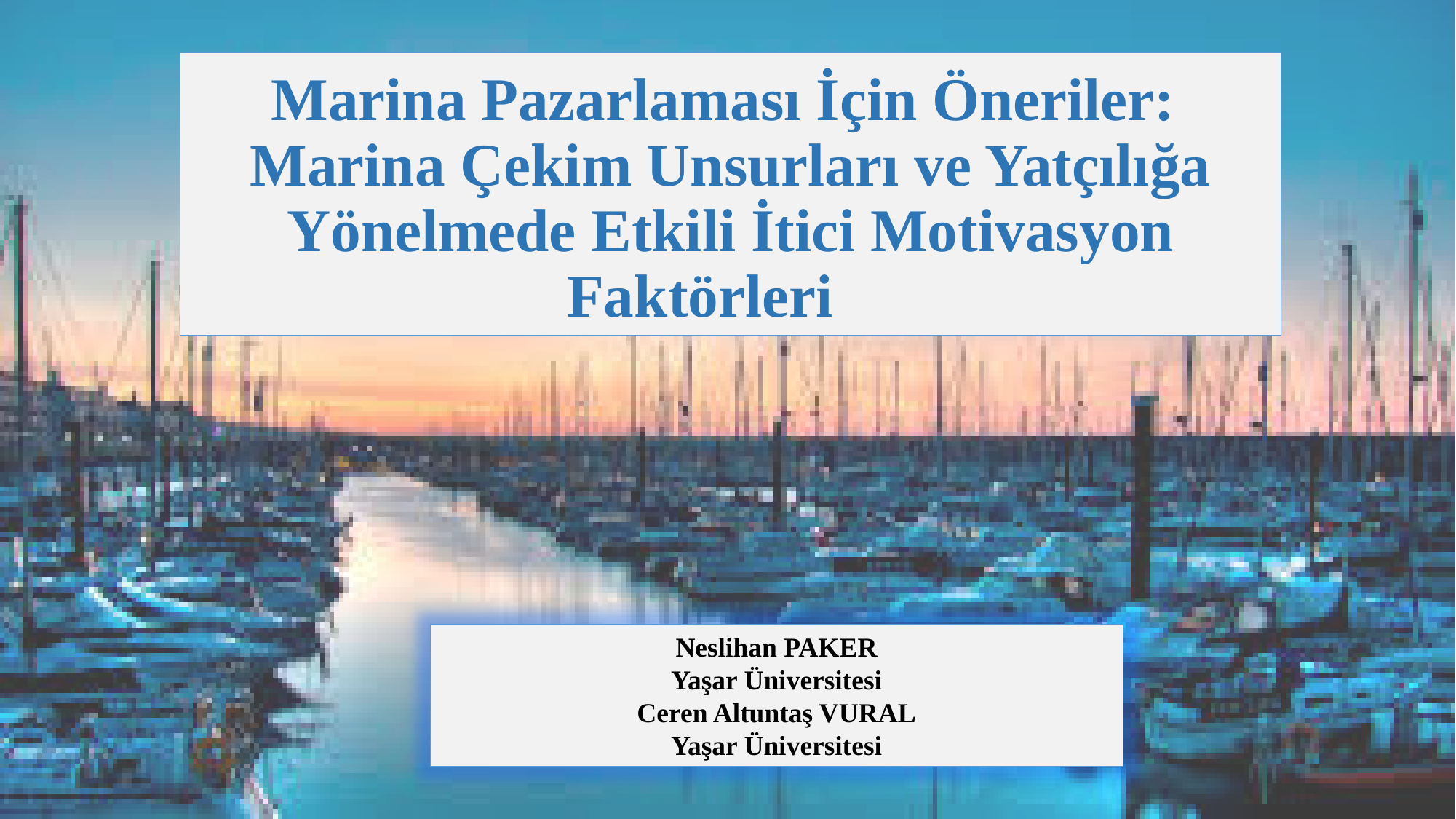

# Marina Pazarlaması İçin Öneriler: Marina Çekim Unsurları ve Yatçılığa Yönelmede Etkili İtici Motivasyon Faktörleri
Neslihan PAKER
Yaşar Üniversitesi
Ceren Altuntaş VURAL
Yaşar Üniversitesi